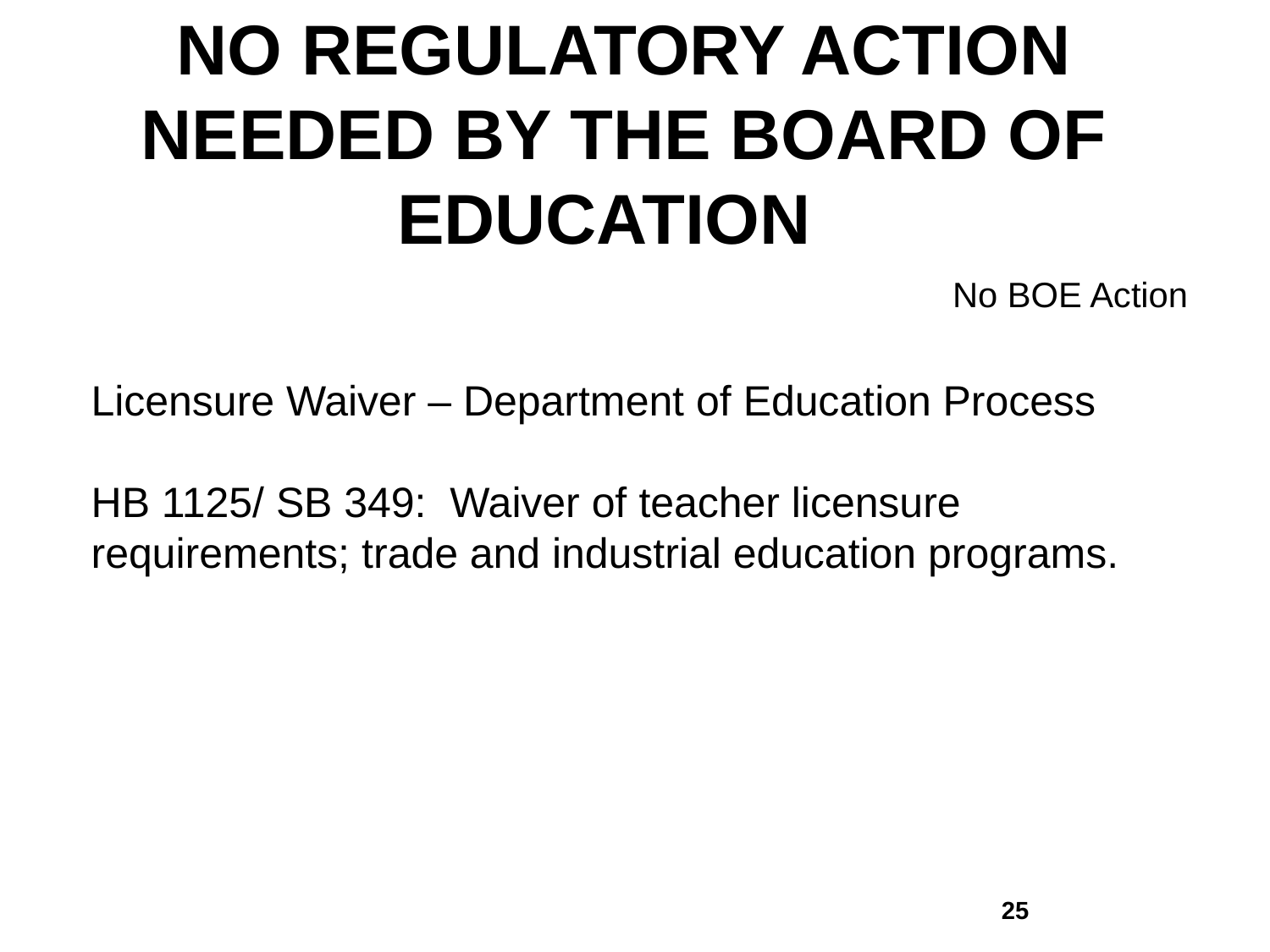

# NO REGULATORY ACTION NEEDED BY THE BOARD OF EDUCATION
No BOE Action
Licensure Waiver – Department of Education Process

HB 1125/ SB 349:  Waiver of teacher licensure requirements; trade and industrial education programs.
25